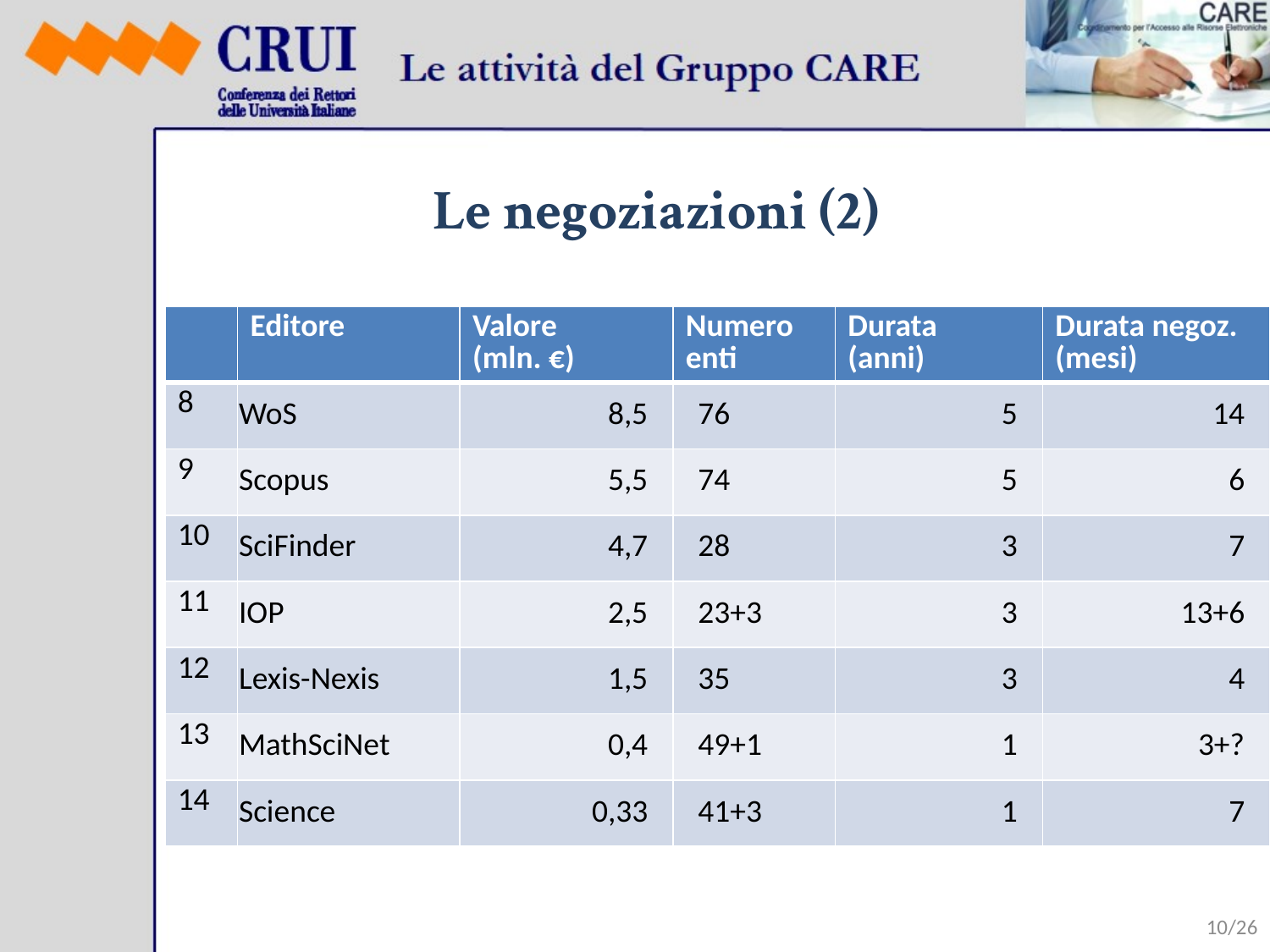

# Le negoziazioni (2)
|  | Editore | Valore (mln. €) | Numero enti | Durata (anni) | Durata negoz. (mesi) |
| --- | --- | --- | --- | --- | --- |
| 8 | WoS | 8,5 | 76 | 5 | 14 |
| 9 | Scopus | 5,5 | 74 | 5 | 6 |
| 10 | SciFinder | 4,7 | 28 | 3 | 7 |
| 11 | IOP | 2,5 | 23+3 | 3 | 13+6 |
| 12 | Lexis-Nexis | 1,5 | 35 | 3 | 4 |
| 13 | MathSciNet | 0,4 | 49+1 | 1 | 3+? |
| 14 | Science | 0,33 | 41+3 | 1 | 7 |
10/26